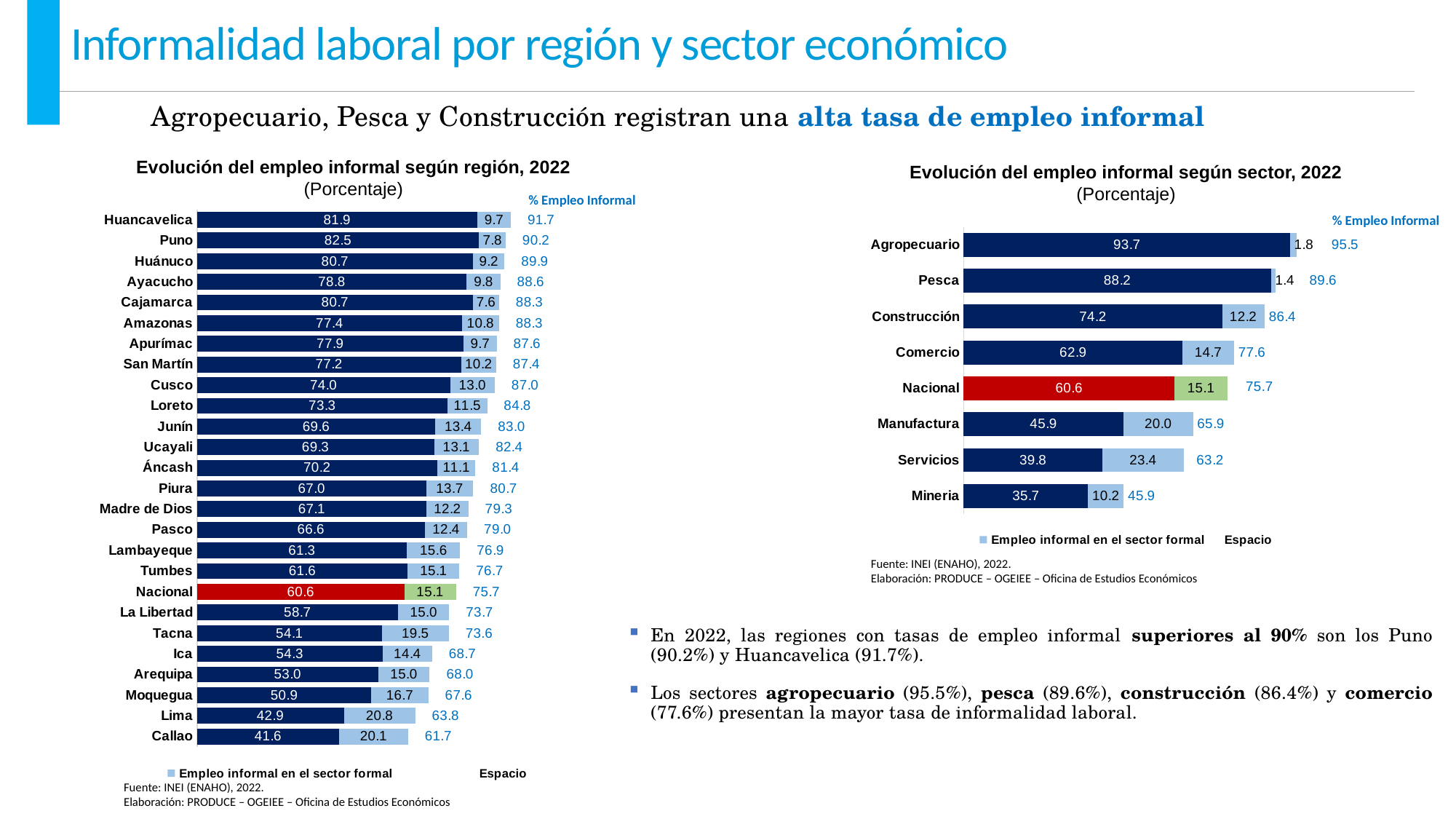

Informalidad laboral por región y sector económico
Agropecuario, Pesca y Construcción registran una alta tasa de empleo informal
Evolución del empleo informal según región, 2022
(Porcentaje)
Evolución del empleo informal según sector, 2022
(Porcentaje)
% Empleo Informal

### Chart

| Category | Empleo informal en el sector informal | Empleo informal en el sector formal | Espacio |
|---|---|---|---|
| Huancavelica | 81.94467290283146 | 9.746035760021895 | 4.0 |
| Puno | 82.45129435010269 | 7.755017142764373 | 4.0 |
| Huánuco | 80.6786772167677 | 9.174548720074318 | 4.0 |
| Ayacucho | 78.79873632415232 | 9.82331167786845 | 4.0 |
| Cajamarca | 80.65997135146732 | 7.636185687725323 | 4.0 |
| Amazonas | 77.43779964720468 | 10.822367218951392 | 4.0 |
| Apurímac | 77.93400965811014 | 9.663706959218167 | 4.0 |
| San Martín | 77.20218165538301 | 10.208967704341104 | 4.0 |
| Cusco | 73.99866959524519 | 12.975764250992174 | 4.0 |
| Loreto | 73.253624467943 | 11.537142778998067 | 4.0 |
| Junín | 69.62246241517747 | 13.42384363160186 | 4.0 |
| Ucayali | 69.32856373847359 | 13.060119230733347 | 4.0 |
| Áncash | 70.2373242276053 | 11.13994009773795 | 4.0 |
| Piura | 67.0147050606305 | 13.727507343086293 | 4.0 |
| Madre de Dios | 67.05991786257798 | 12.227077199964134 | 4.0 |
| Pasco | 66.59876291394255 | 12.367432739236788 | 4.0 |
| Lambayeque | 61.32014829254171 | 15.589280956102845 | 4.0 |
| Tumbes | 61.6037799054493 | 15.097293007798216 | 4.0 |
| Nacional | 60.59990168487516 | 15.09900620601421 | 4.0 |
| La Libertad | 58.746082366397545 | 14.989276732803361 | 4.0 |
| Tacna | 54.08541779218279 | 19.48764661598762 | 4.0 |
| Ica | 54.28187531776518 | 14.439518982651382 | 3.0 |
| Arequipa | 53.0028312646082 | 14.979177569708398 | 3.0 |
| Moquegua | 50.94213365040176 | 16.66642420243883 | 2.0 |
| Lima | 42.939675747655 | 20.811311956202733 | 2.0 |
| Callao | 41.5714370648526 | 20.085275788808577 | 2.0 |
% Empleo Informal

### Chart

| Category | Empleo informal en el sector informal | Empleo informal en el sector formal | Espacio |
|---|---|---|---|
| Agropecuario | 93.71639624873535 | 1.8082126655141948 | 12.0 |
| Pesca | 88.21581977015963 | 1.4150971073332568 | 12.0 |
| Construcción | 74.23746755820088 | 12.163720795193546 | 2.0 |
| Comercio | 62.89373341435025 | 14.734111952856484 | 2.0 |
| Nacional | 60.59990168487516 | 15.09900620601421 | 2.0 |
| Manufactura | 45.88061473589757 | 19.988330275174974 | 2.0 |
| Servicios | 39.815825749902515 | 23.42892442049104 | 2.0 |
| Mineria | 35.73371297579091 | 10.204347872520684 | 2.0 |
Fuente: INEI (ENAHO), 2022.
Elaboración: PRODUCE – OGEIEE – Oficina de Estudios Económicos
En 2022, las regiones con tasas de empleo informal superiores al 90% son los Puno (90.2%) y Huancavelica (91.7%).
Los sectores agropecuario (95.5%), pesca (89.6%), construcción (86.4%) y comercio (77.6%) presentan la mayor tasa de informalidad laboral.
Fuente: INEI (ENAHO), 2022.
Elaboración: PRODUCE – OGEIEE – Oficina de Estudios Económicos